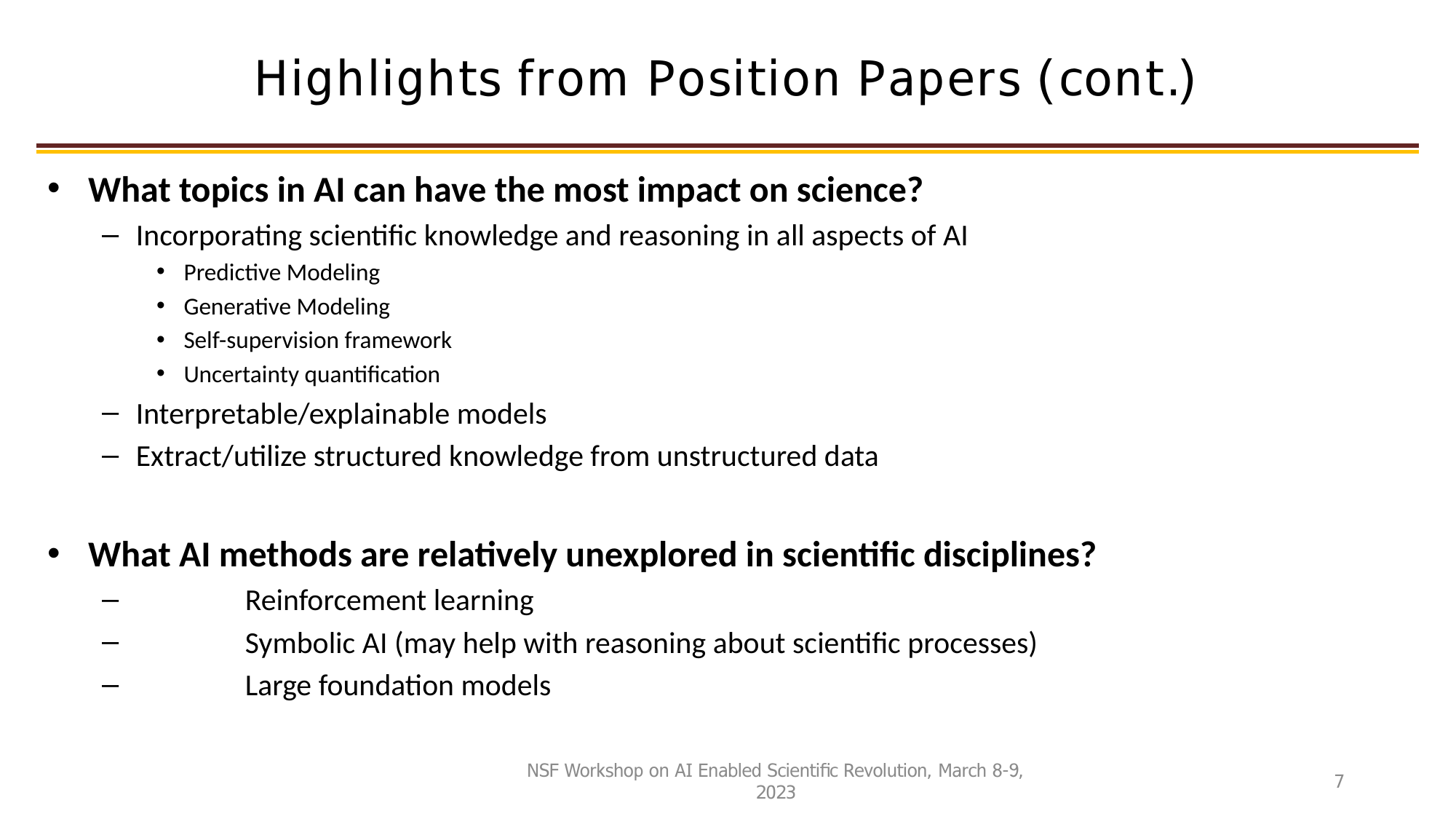

# Highlights from Position Papers (cont.)
What topics in AI can have the most impact on science?
Incorporating scientific knowledge and reasoning in all aspects of AI
Predictive Modeling
Generative Modeling
Self-supervision framework
Uncertainty quantification
Interpretable/explainable models
Extract/utilize structured knowledge from unstructured data

What AI methods are relatively unexplored in scientific disciplines?
	Reinforcement learning
	Symbolic AI (may help with reasoning about scientific processes)
	Large foundation models

7
NSF Workshop on AI Enabled Scientific Revolution, March 8-9, 2023